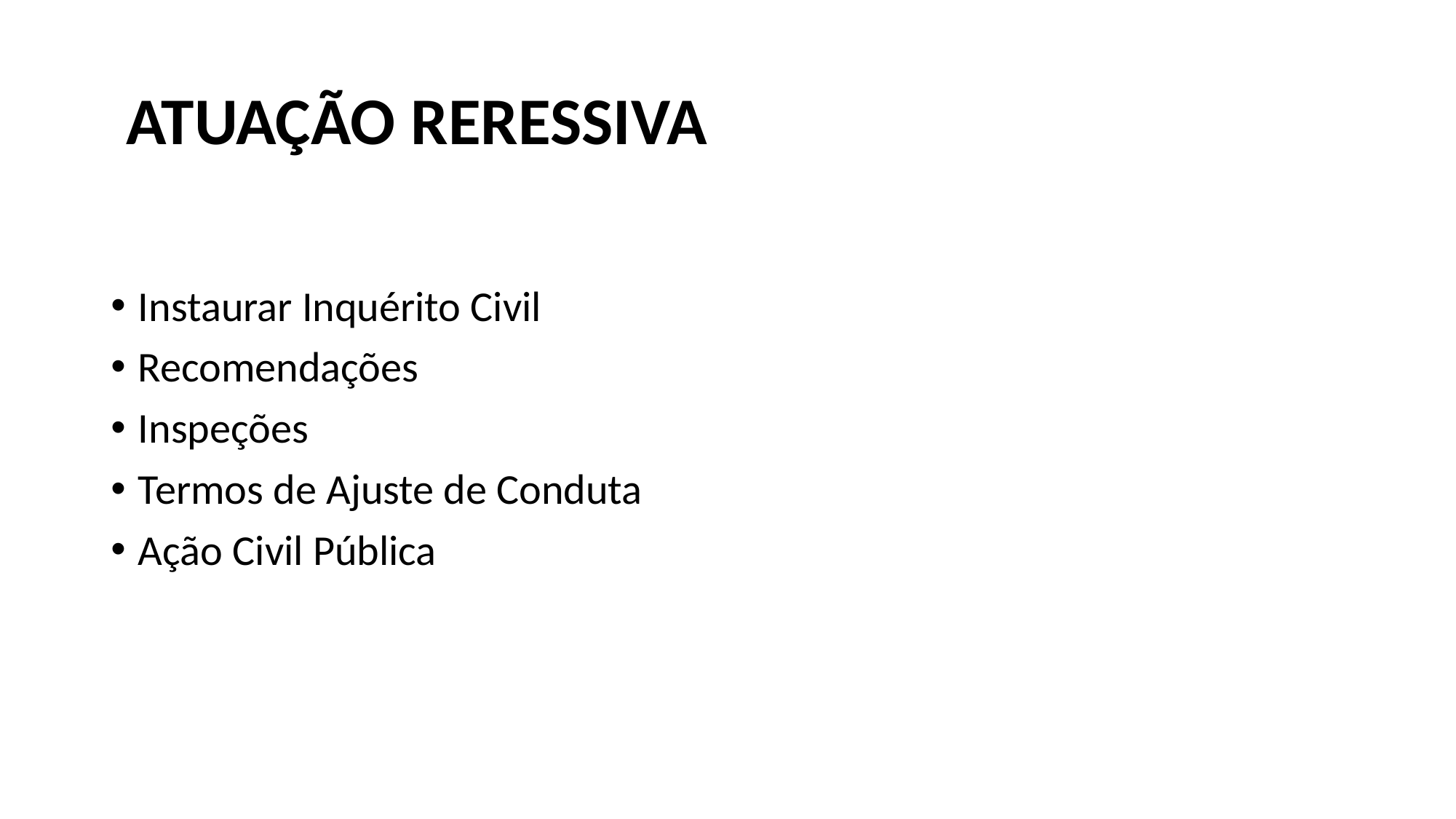

# ATUAÇÃO RERESSIVA

Instaurar Inquérito Civil
Recomendações
Inspeções
Termos de Ajuste de Conduta
Ação Civil Pública